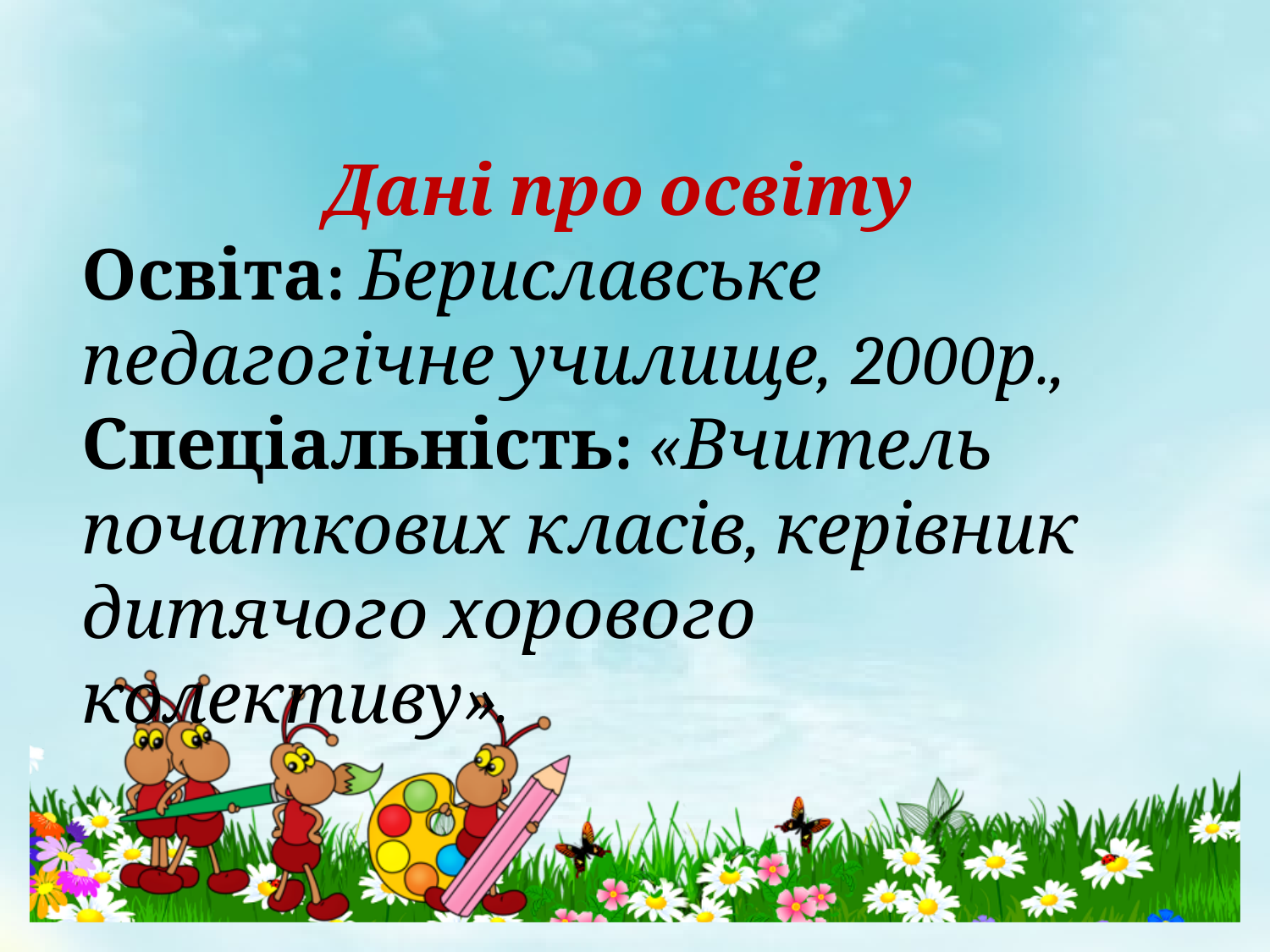

Дані про освіту
Освіта: Бериславське педагогічне училище, 2000р.,
Спеціальність: «Вчитель початкових класів, керівник дитячого хорового колективу».